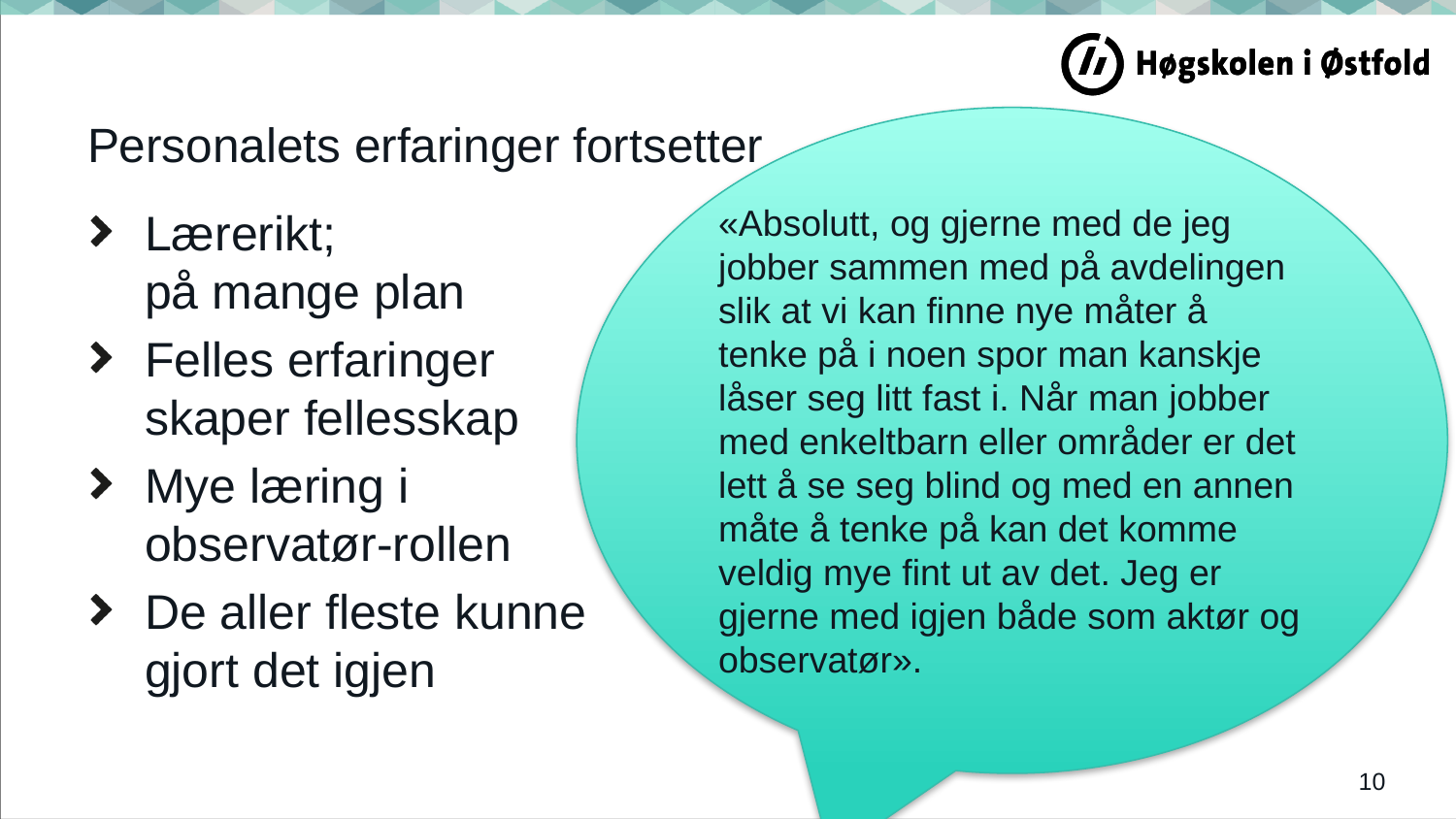

# Personalets erfaringer fortsetter
«Absolutt, og gjerne med de jeg jobber sammen med på avdelingen slik at vi kan finne nye måter å tenke på i noen spor man kanskje låser seg litt fast i. Når man jobber med enkeltbarn eller områder er det lett å se seg blind og med en annen måte å tenke på kan det komme veldig mye fint ut av det. Jeg er gjerne med igjen både som aktør og observatør».
Lærerikt;
på mange plan
Felles erfaringer
skaper fellesskap
Mye læring i
observatør-rollen
De aller fleste kunne
gjort det igjen

10